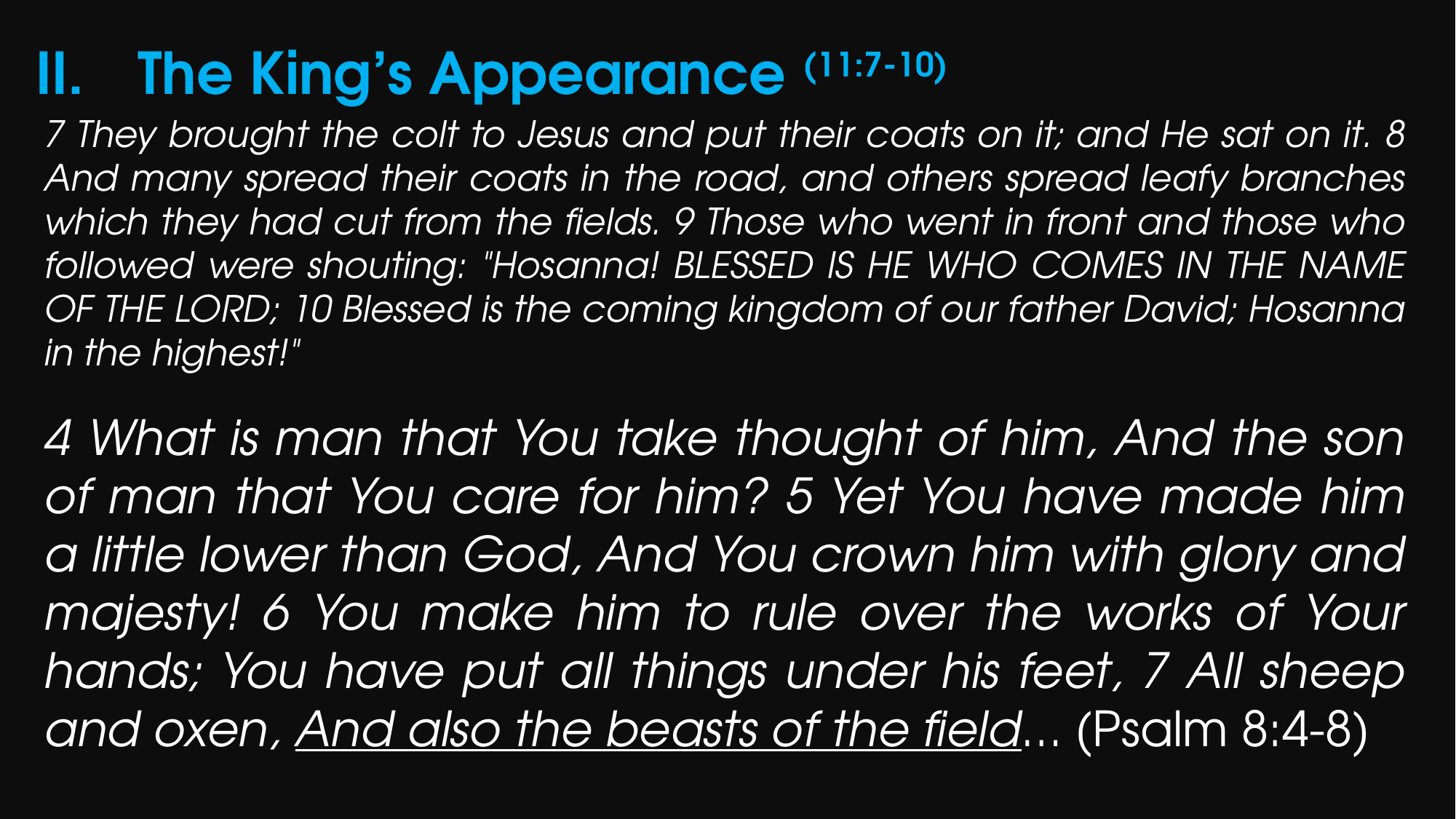

The King’s Appearance (11:7-10)
7 They brought the colt to Jesus and put their coats on it; and He sat on it. 8 And many spread their coats in the road, and others spread leafy branches which they had cut from the fields. 9 Those who went in front and those who followed were shouting: "Hosanna! BLESSED IS HE WHO COMES IN THE NAME OF THE LORD; 10 Blessed is the coming kingdom of our father David; Hosanna in the highest!"
4 What is man that You take thought of him, And the son of man that You care for him? 5 Yet You have made him a little lower than God, And You crown him with glory and majesty! 6 You make him to rule over the works of Your hands; You have put all things under his feet, 7 All sheep and oxen, And also the beasts of the field… (Psalm 8:4-8)